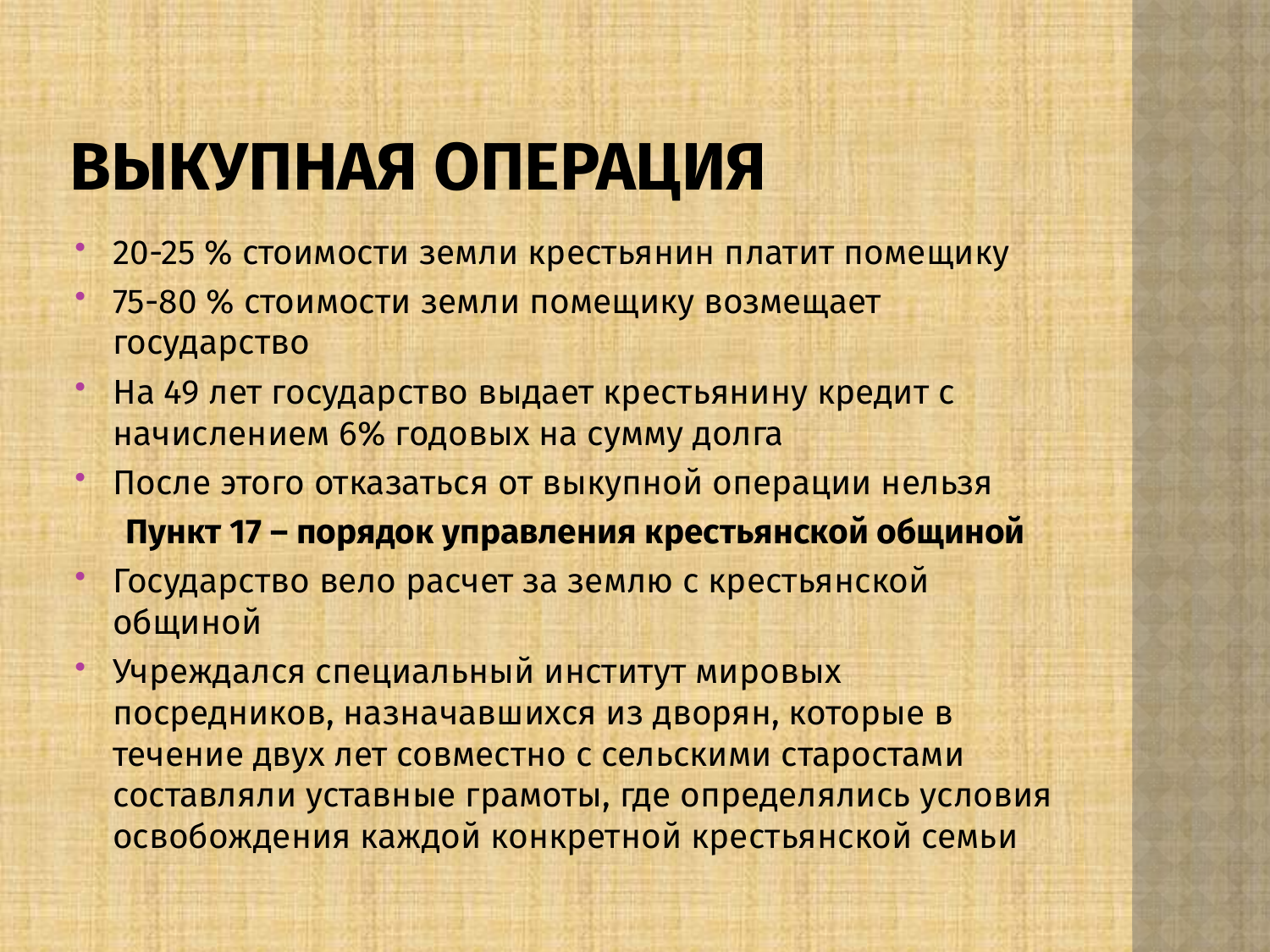

# Выкупная операция
20-25 % стоимости земли крестьянин платит помещику
75-80 % стоимости земли помещику возмещает государство
На 49 лет государство выдает крестьянину кредит с начислением 6% годовых на сумму долга
После этого отказаться от выкупной операции нельзя
      Пункт 17 – порядок управления крестьянской общиной
Государство вело расчет за землю с крестьянской общиной
Учреждался специальный институт мировых посредников, назначавшихся из дворян, которые в течение двух лет совместно с сельскими старостами составляли уставные грамоты, где определялись условия освобождения каждой конкретной крестьянской семьи